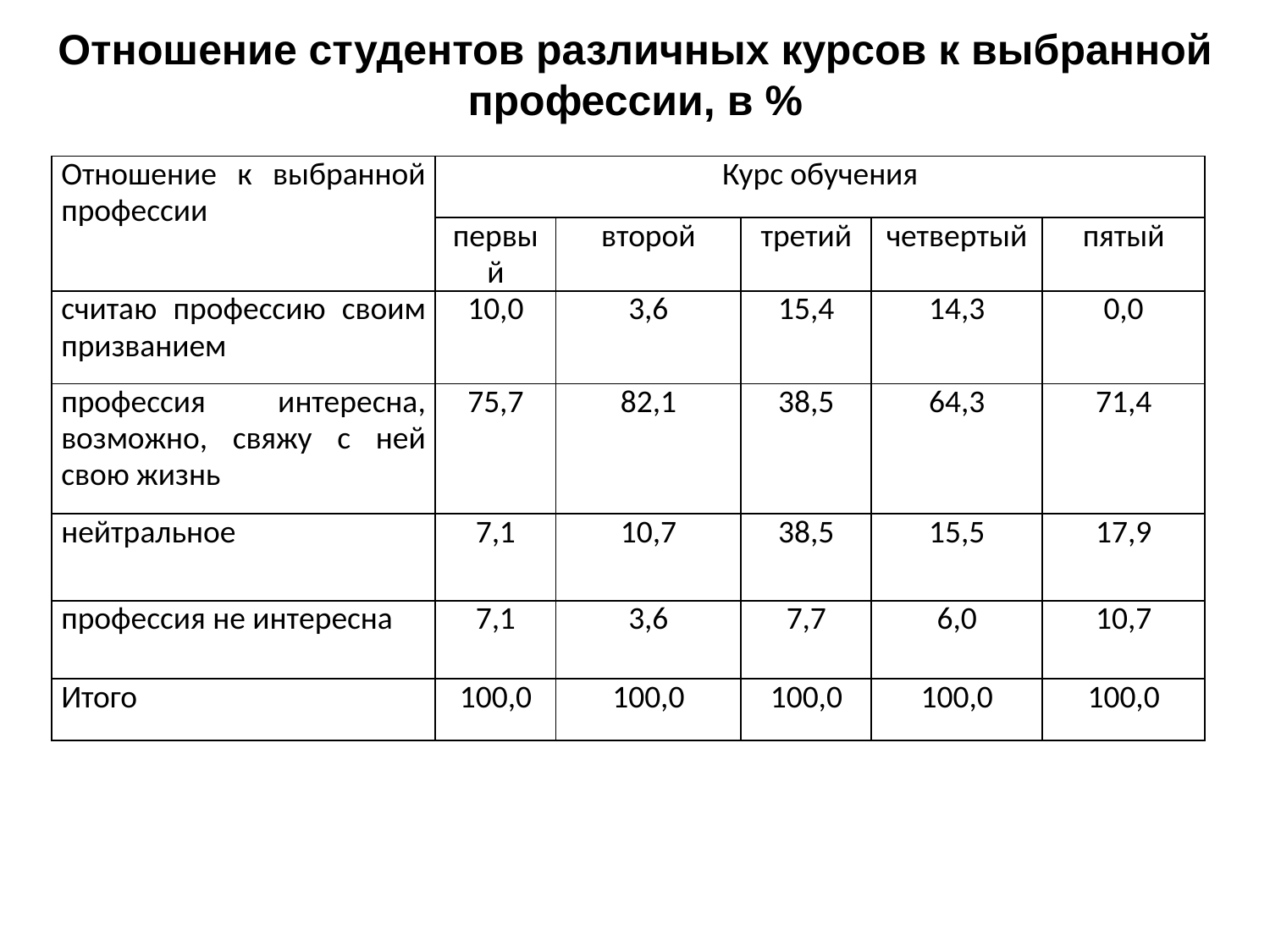

Отношение студентов различных курсов к выбранной профессии, в %
| Отношение к выбранной профессии | Курс обучения |  |  |  |  |
| --- | --- | --- | --- | --- | --- |
|  | первый | второй | третий | четвертый | пятый |
| считаю профессию своим призванием | 10,0 | 3,6 | 15,4 | 14,3 | 0,0 |
| профессия интересна, возможно, свяжу с ней свою жизнь | 75,7 | 82,1 | 38,5 | 64,3 | 71,4 |
| нейтральное | 7,1 | 10,7 | 38,5 | 15,5 | 17,9 |
| профессия не интересна | 7,1 | 3,6 | 7,7 | 6,0 | 10,7 |
| Итого | 100,0 | 100,0 | 100,0 | 100,0 | 100,0 |
19